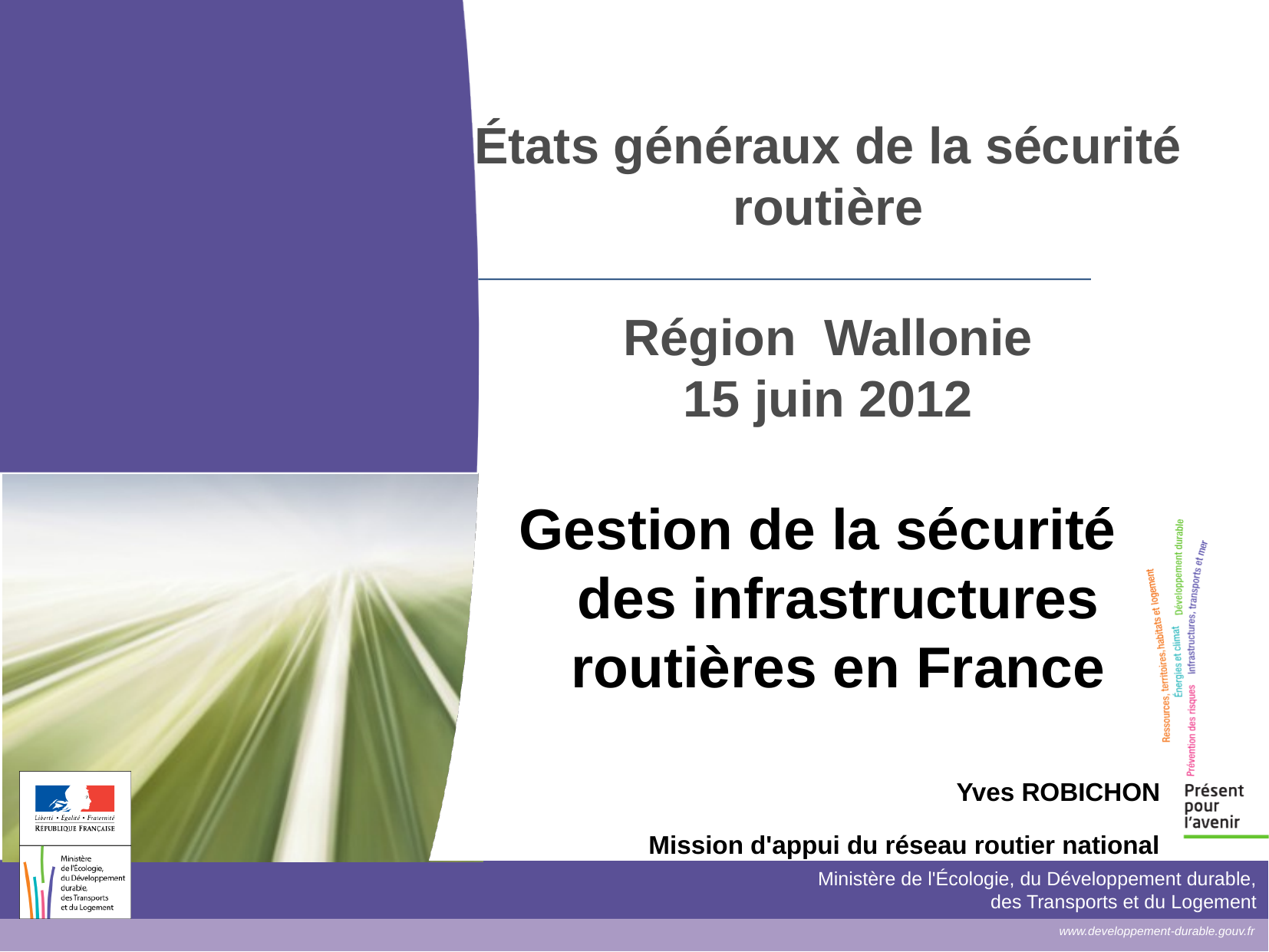

États généraux de la sécurité routière
Région  Wallonie
15 juin 2012

Gestion de la sécurité des infrastructures routières en France

Yves ROBICHON
Mission d'appui du réseau routier national